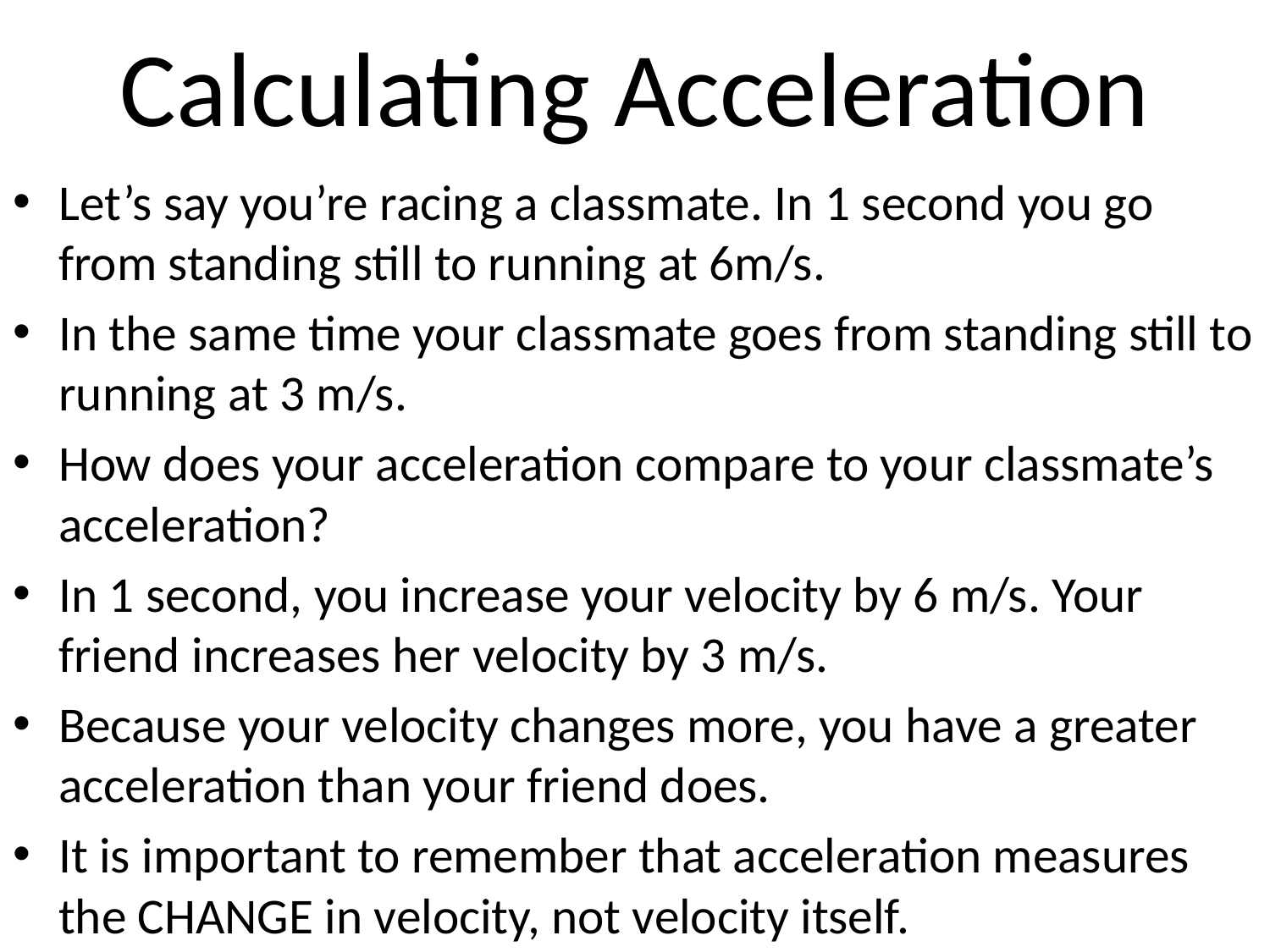

# Calculating Acceleration
Let’s say you’re racing a classmate. In 1 second you go from standing still to running at 6m/s.
In the same time your classmate goes from standing still to running at 3 m/s.
How does your acceleration compare to your classmate’s acceleration?
In 1 second, you increase your velocity by 6 m/s. Your friend increases her velocity by 3 m/s.
Because your velocity changes more, you have a greater acceleration than your friend does.
It is important to remember that acceleration measures the CHANGE in velocity, not velocity itself.